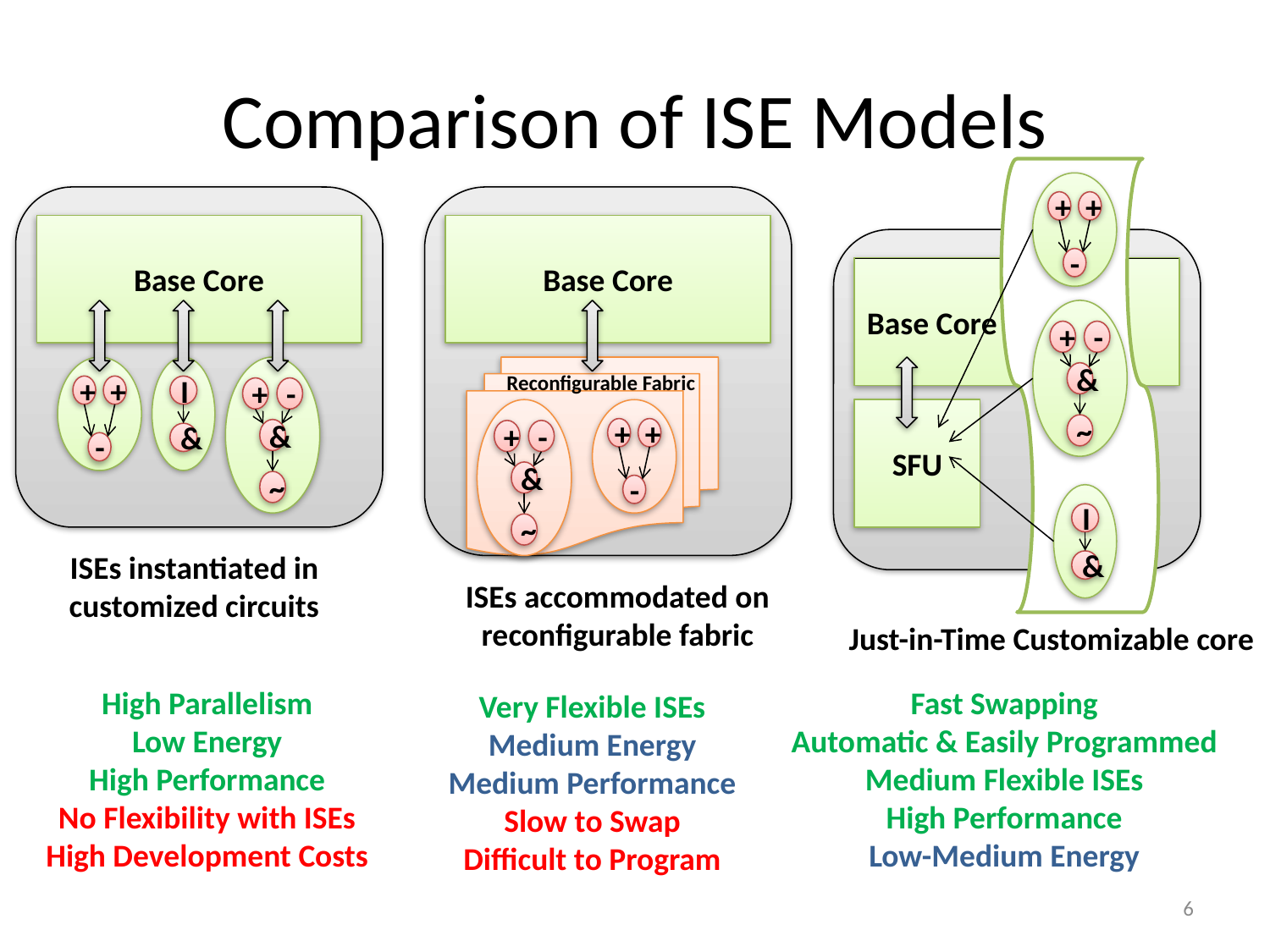

# Comparison of ISE Models

+
+
-

Base Core
Base Core

Base Core

+
-
&
~

+
+
-

I
&

+
-
&
~

Reconfigurable Fabric

+
-
&
~

+
+
-
SFU

I
&
ISEs instantiated in customized circuits
ISEs accommodated on
reconfigurable fabric
Just-in-Time Customizable core
High Parallelism
Low Energy
High Performance
No Flexibility with ISEs
High Development Costs
Fast Swapping
Automatic & Easily Programmed
Medium Flexible ISEs
High Performance
Low-Medium Energy
Very Flexible ISEs
Medium Energy
Medium Performance
Slow to Swap
Difficult to Program
6